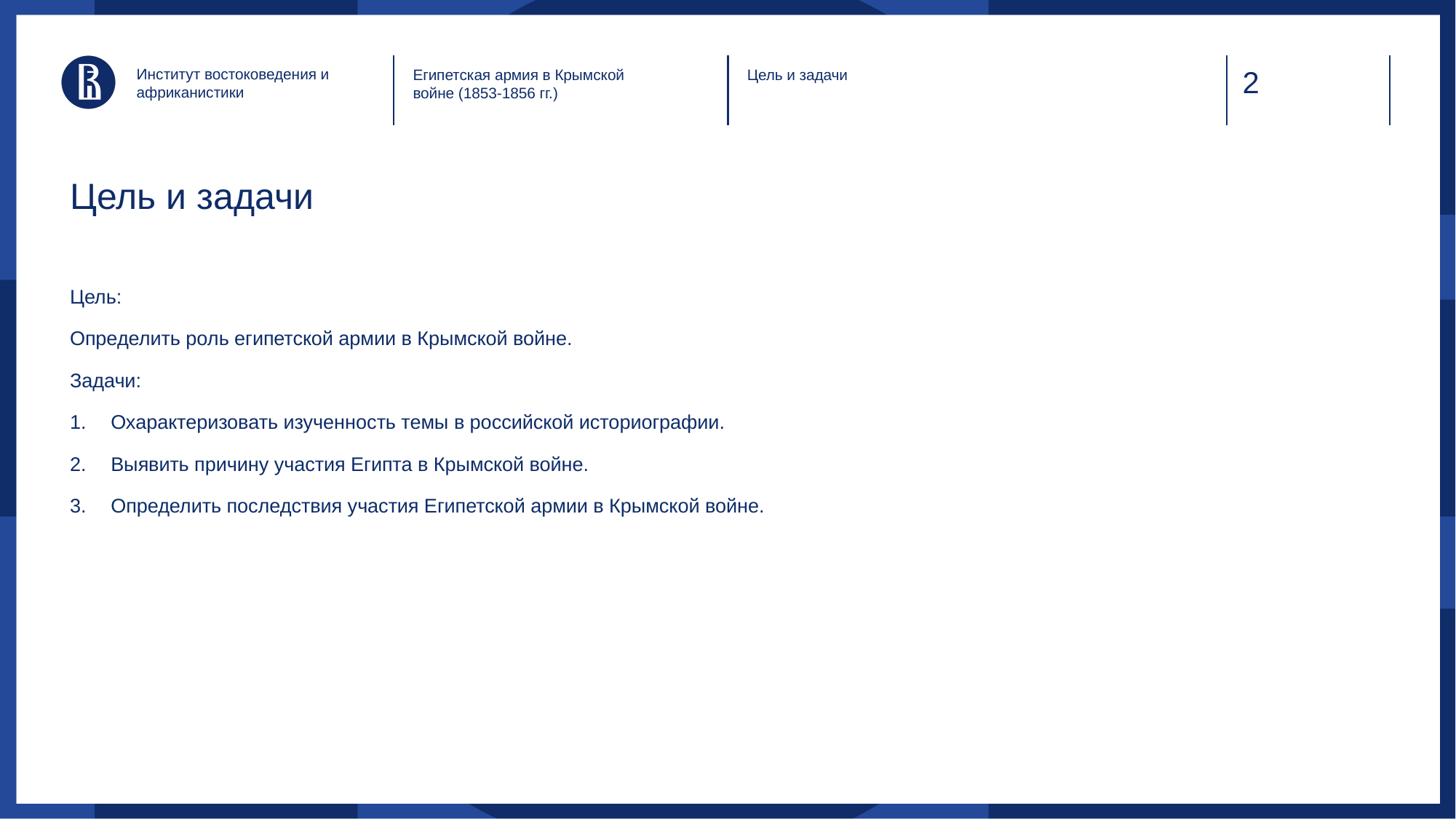

Институт востоковедения и африканистики

Египетская армия в Крымской войне (1853-1856 гг.)
Цель и задачи
# Цель и задачи
Цель:
Определить роль египетской армии в Крымской войне.
Задачи:
Охарактеризовать изученность темы в российской историографии.
Выявить причину участия Египта в Крымской войне.
Определить последствия участия Египетской армии в Крымской войне.